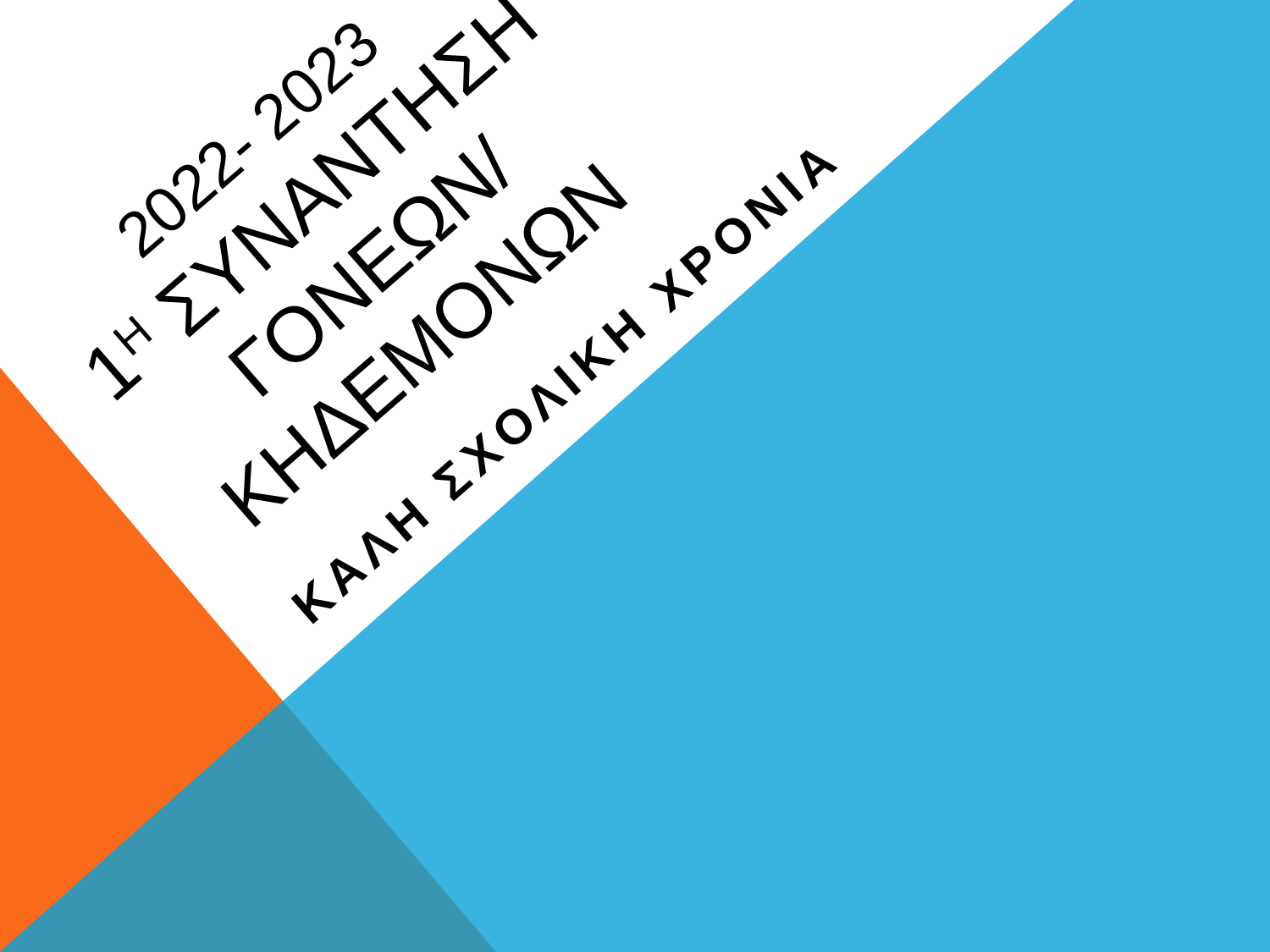

# 2022- 2023 1η ΣΥΝΑΝΤΗΣΗ ΓΟΝΕΩΝ/ ΚΗΔΕΜΟΝΩΝ
ΚΑΛΗ ΣΧΟΛΙΚΗ ΧΡΟΝΙΑ